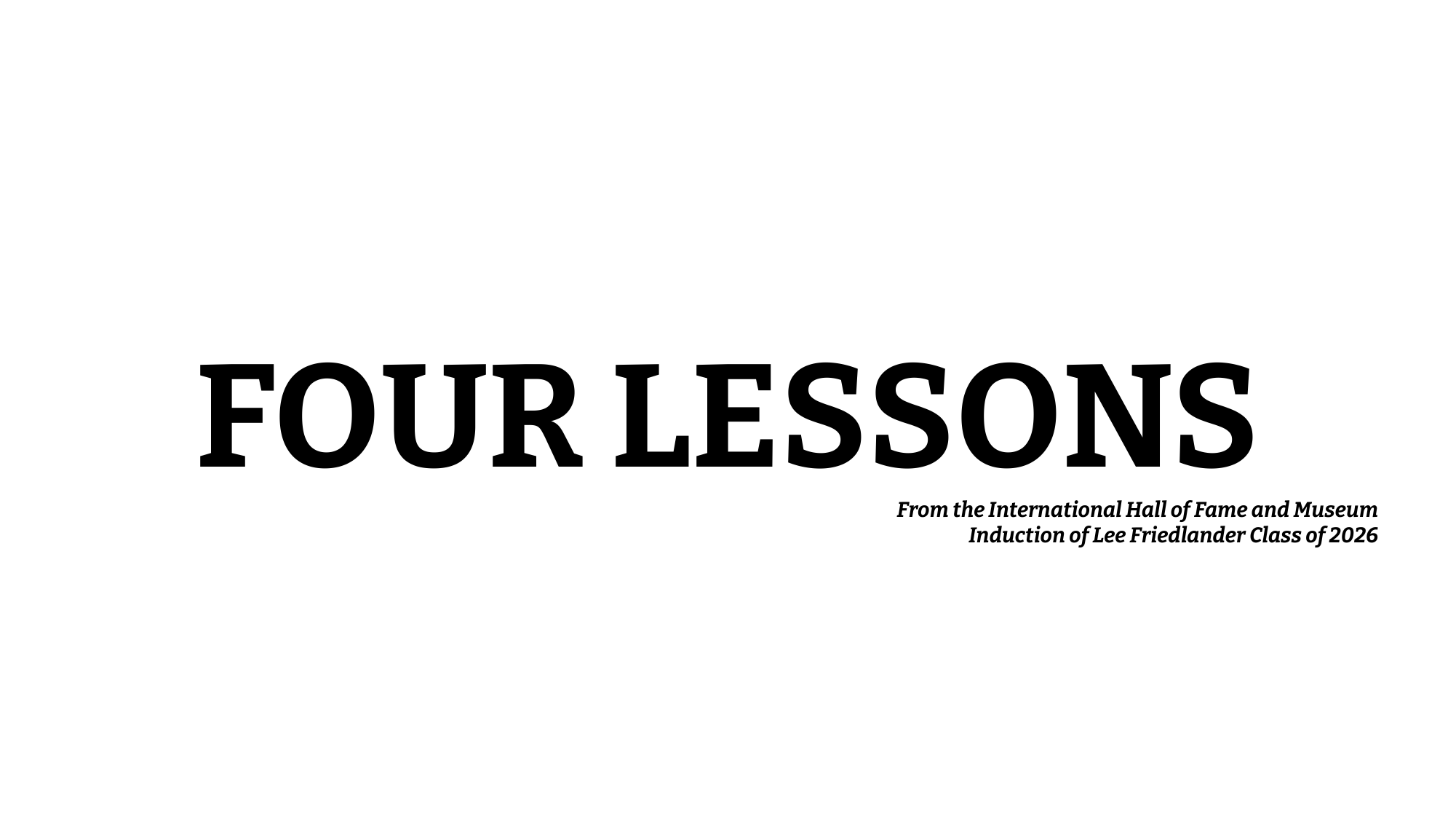

FOUR LESSONS
From the International Hall of Fame and Museum
Induction of Lee Friedlander Class of 2026